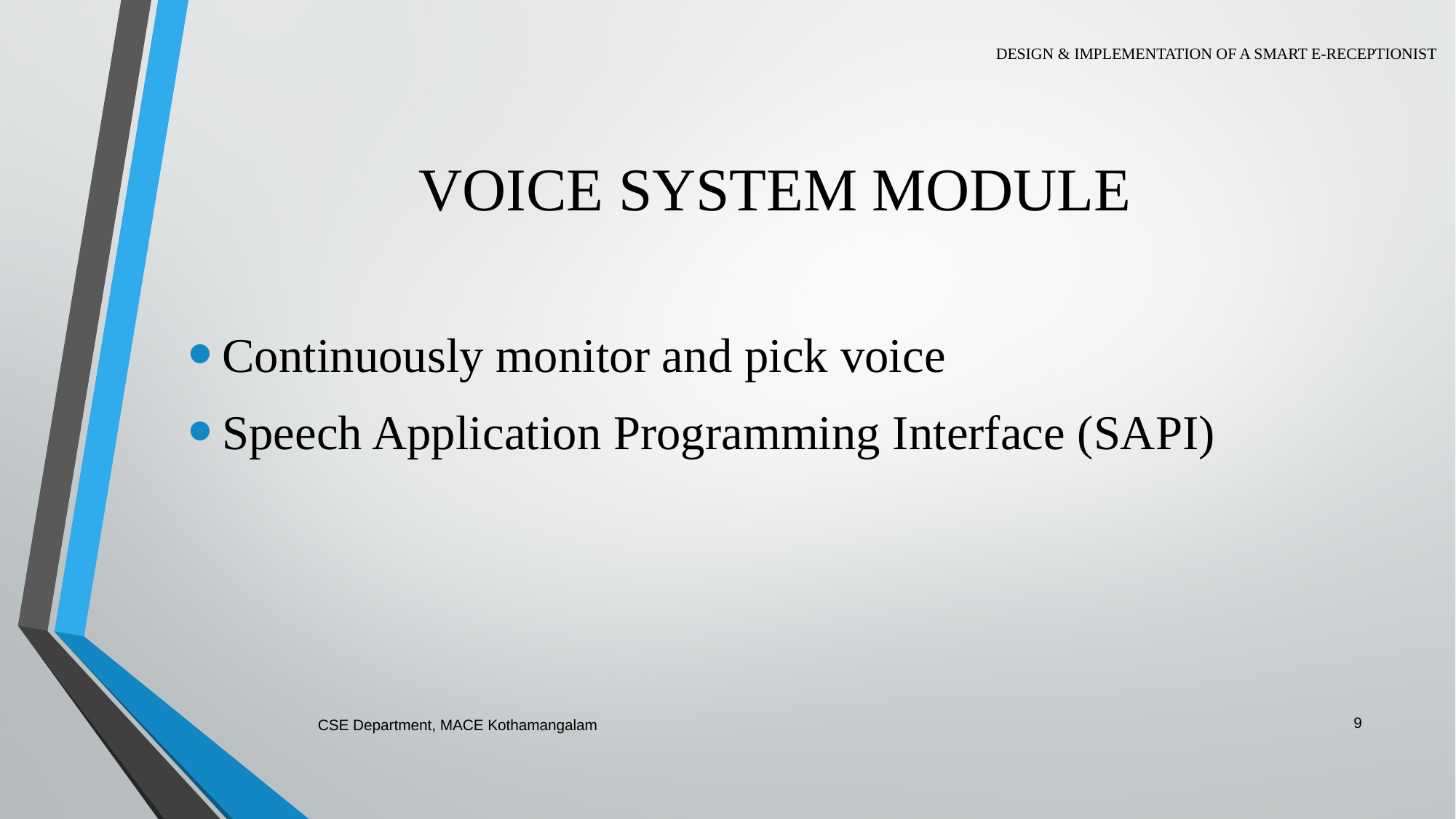

DESIGN & IMPLEMENTATION OF A SMART E-RECEPTIONIST
# VOICE SYSTEM MODULE
Continuously monitor and pick voice
Speech Application Programming Interface (SAPI)

9
CSE Department, MACE Kothamangalam